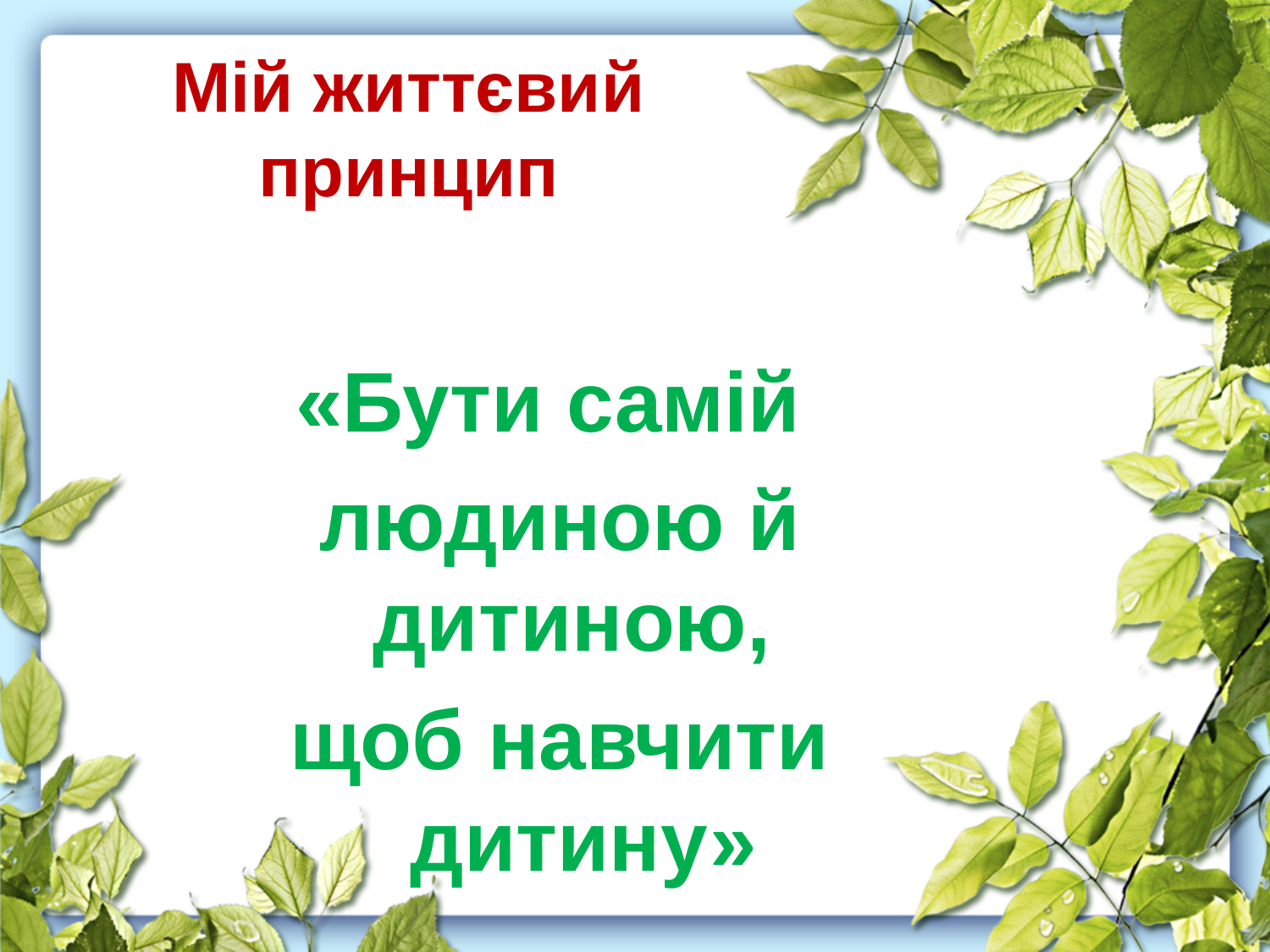

# Мій життєвий принцип

«Бути самій
людиною й дитиною,
щоб навчити дитину»